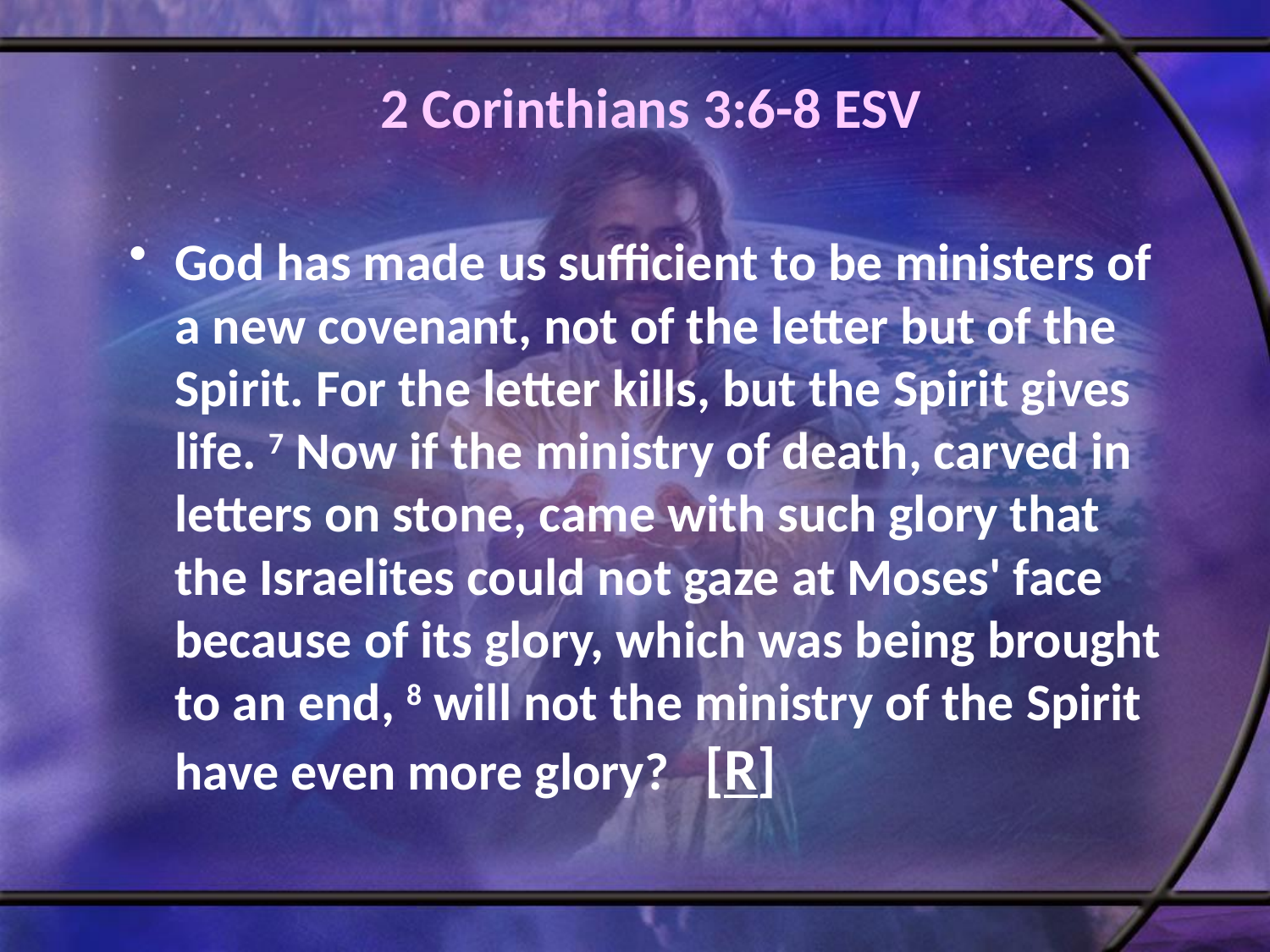

# 2 Corinthians 3:6-8 ESV
God has made us sufficient to be ministers of a new covenant, not of the letter but of the Spirit. For the letter kills, but the Spirit gives life. 7 Now if the ministry of death, carved in letters on stone, came with such glory that the Israelites could not gaze at Moses' face because of its glory, which was being brought to an end, 8 will not the ministry of the Spirit have even more glory?   [R]